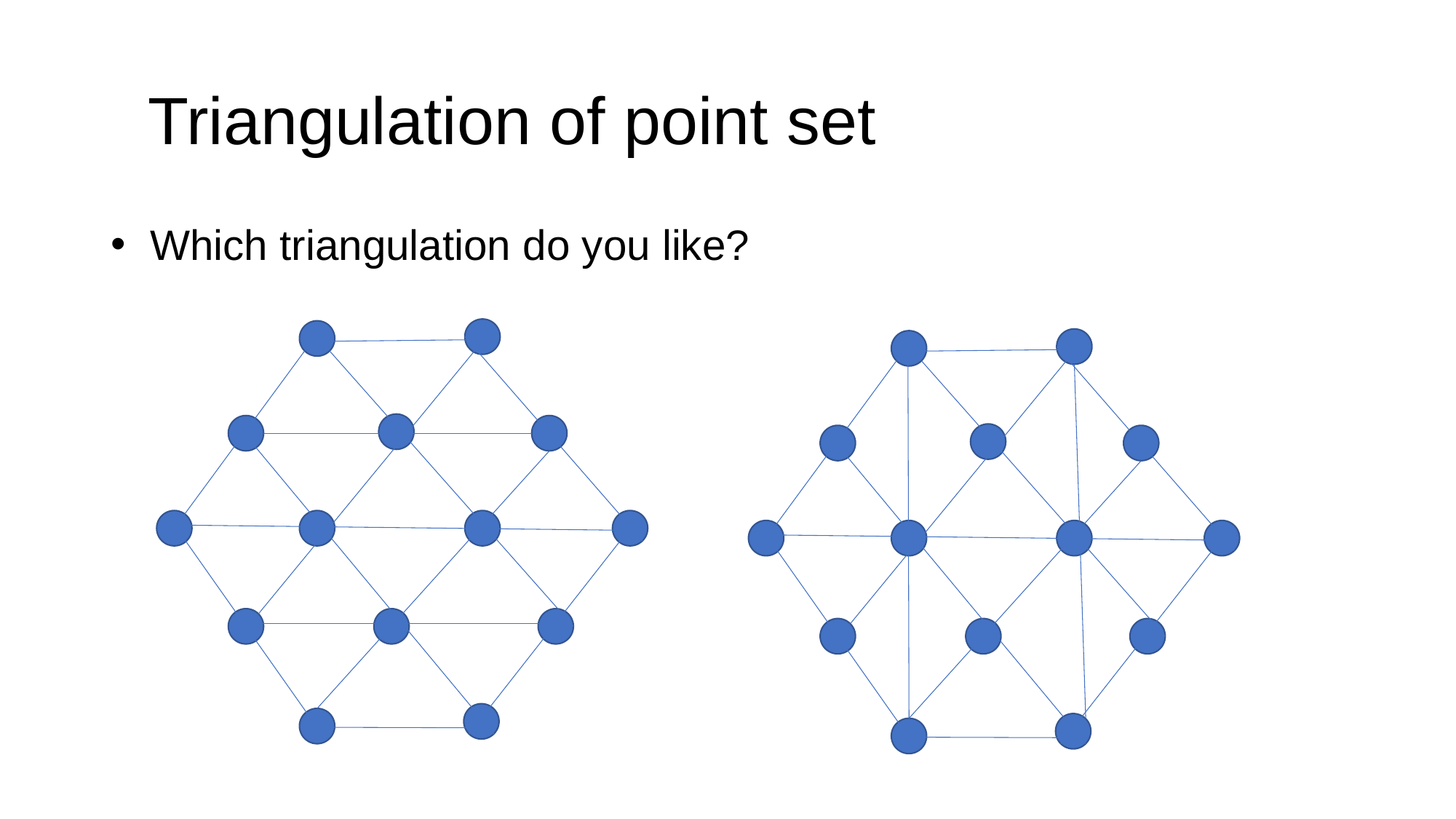

# Triangulation of point set
 Which triangulation do you like?